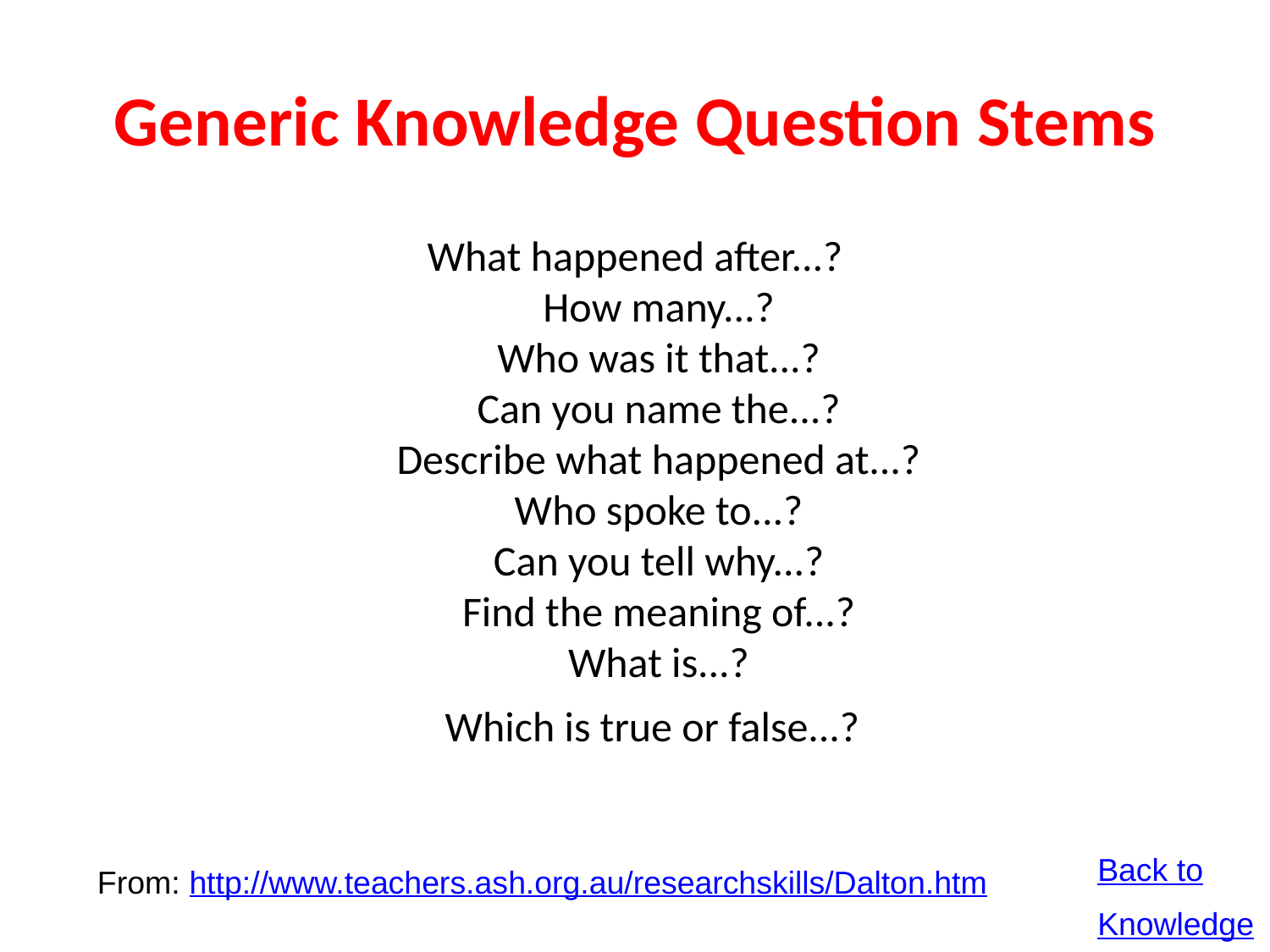

# Generic Knowledge Question Stems
What happened after...?
How many...?
Who was it that...?
Can you name the...?
Describe what happened at...?
Who spoke to...?
Can you tell why...?
Find the meaning of...?
What is...?
Which is true or false...?
Back to
Knowledge
From: http://www.teachers.ash.org.au/researchskills/Dalton.htm